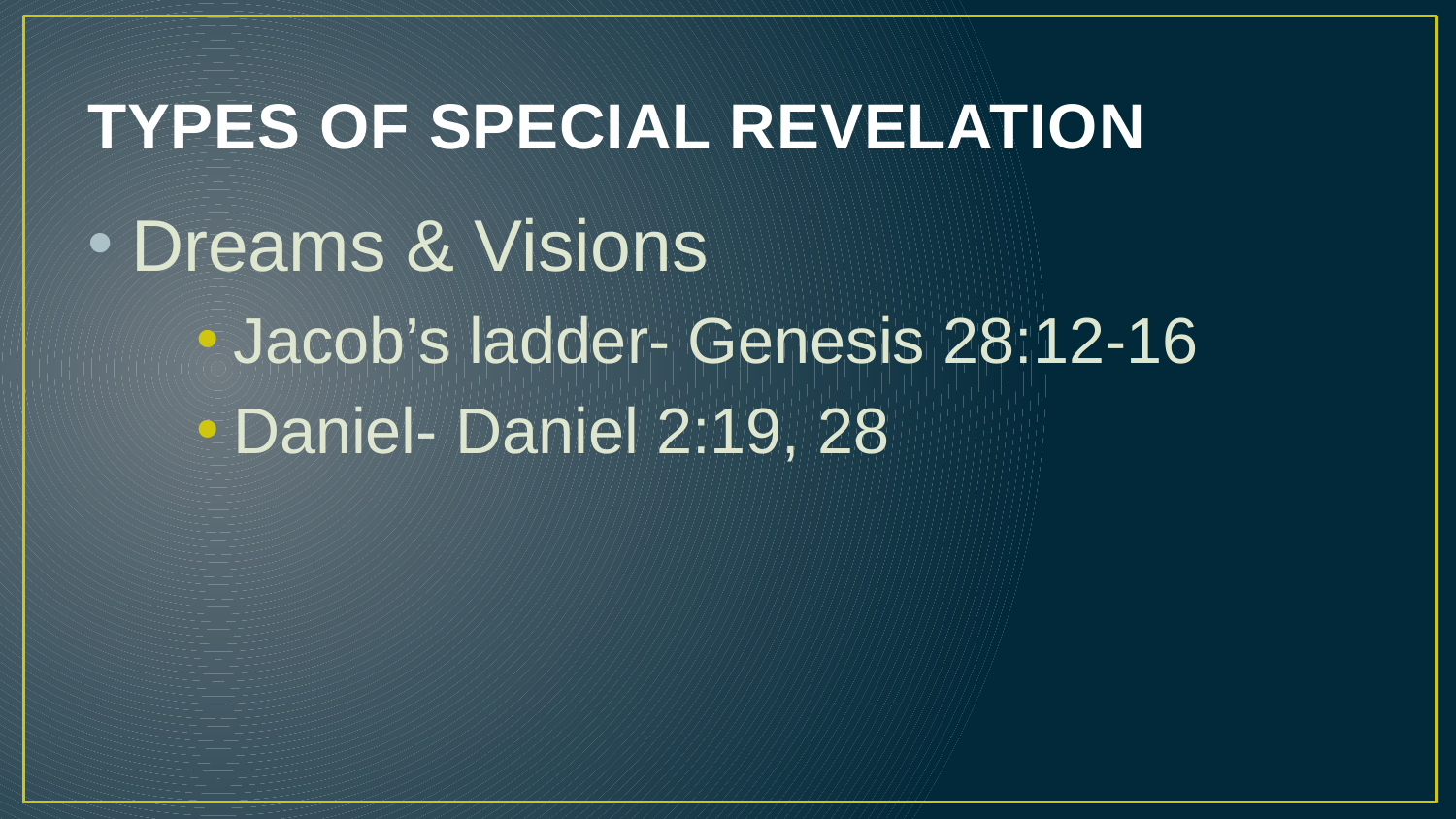

# TYPES OF SPECIAL REVELATION
Dreams & Visions
Jacob’s ladder- Genesis 28:12-16
Daniel- Daniel 2:19, 28